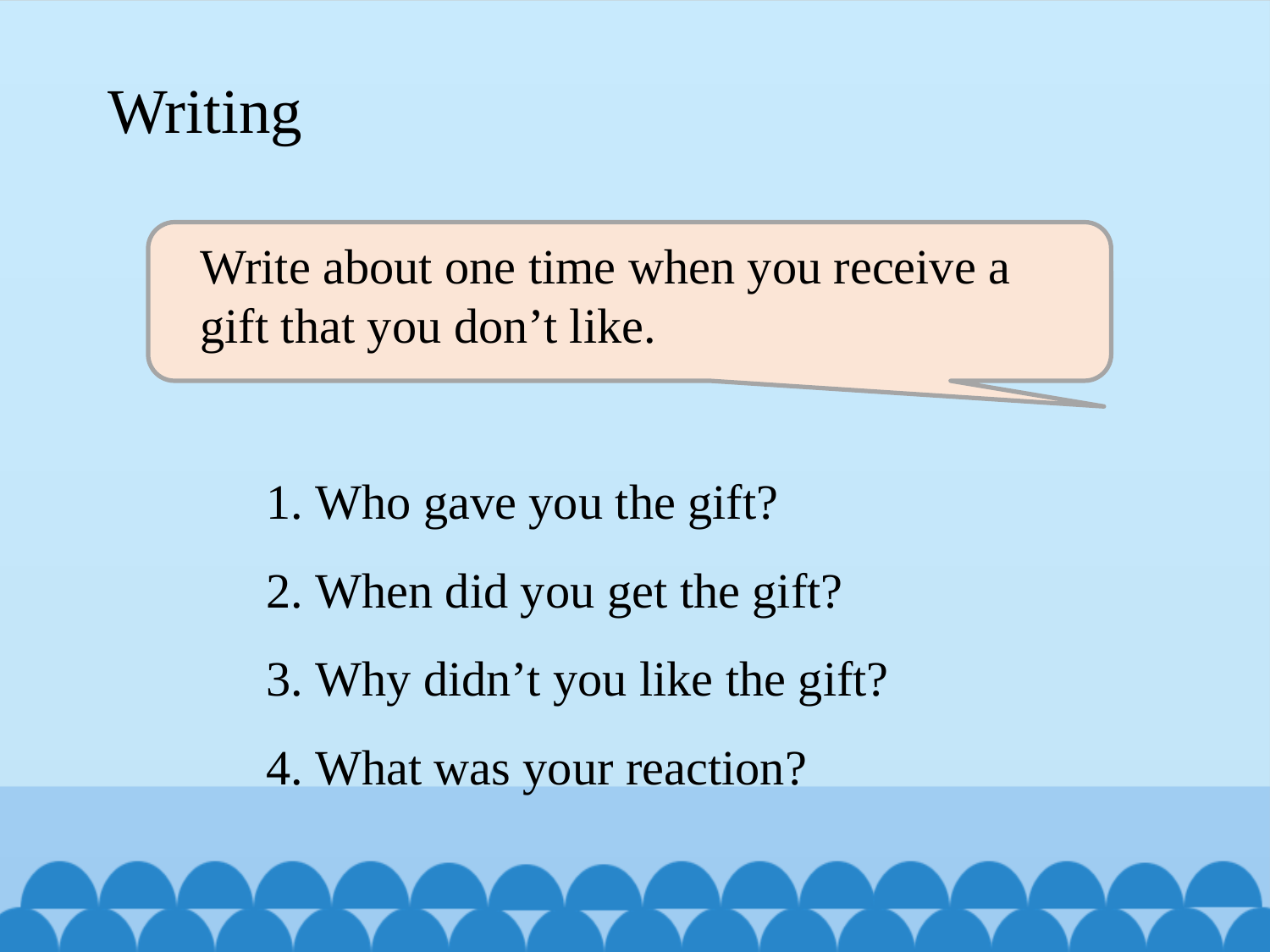

Writing

Write about one time when you receive a gift that you don’t like.
1. Who gave you the gift?
2. When did you get the gift?
3. Why didn’t you like the gift?
4. What was your reaction?